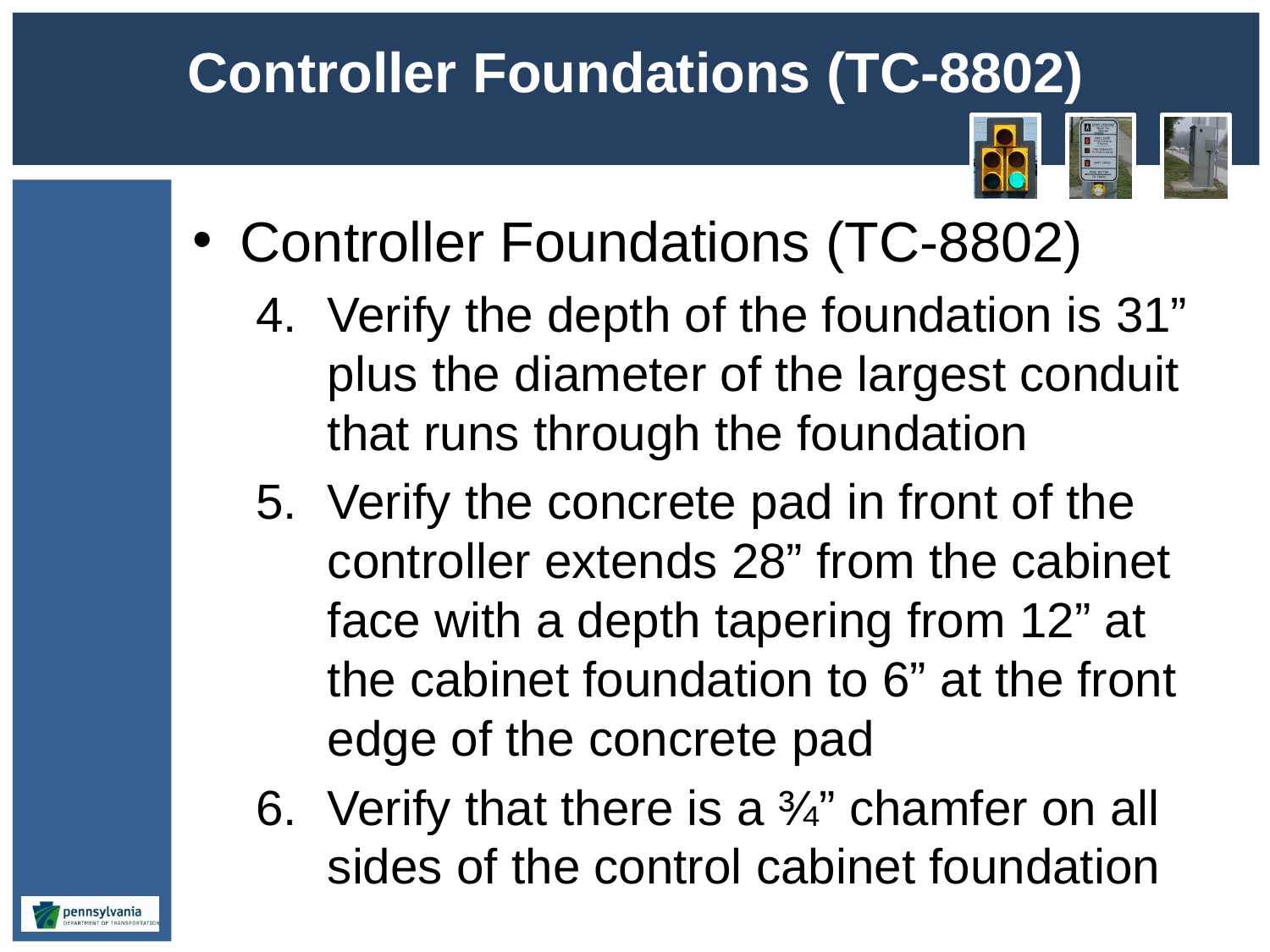

# Controller Foundations (TC-8802)
Controller Foundations (TC-8802)
Verify the depth of the foundation is 31” plus the diameter of the largest conduit that runs through the foundation
Verify the concrete pad in front of the controller extends 28” from the cabinet face with a depth tapering from 12” at the cabinet foundation to 6” at the front edge of the concrete pad
Verify that there is a ¾” chamfer on all sides of the control cabinet foundation